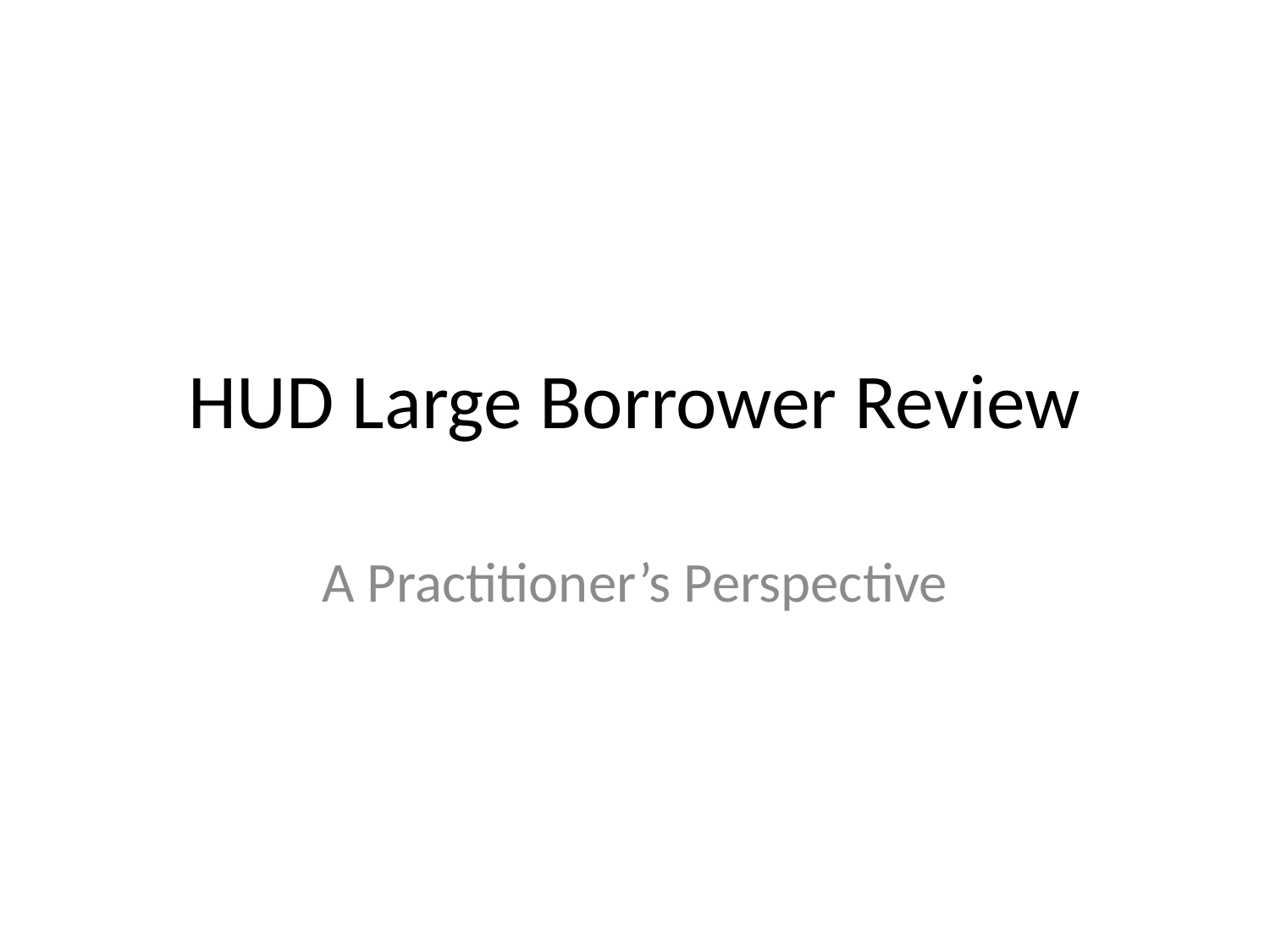

# HUD Large Borrower Review
A Practitioner’s Perspective